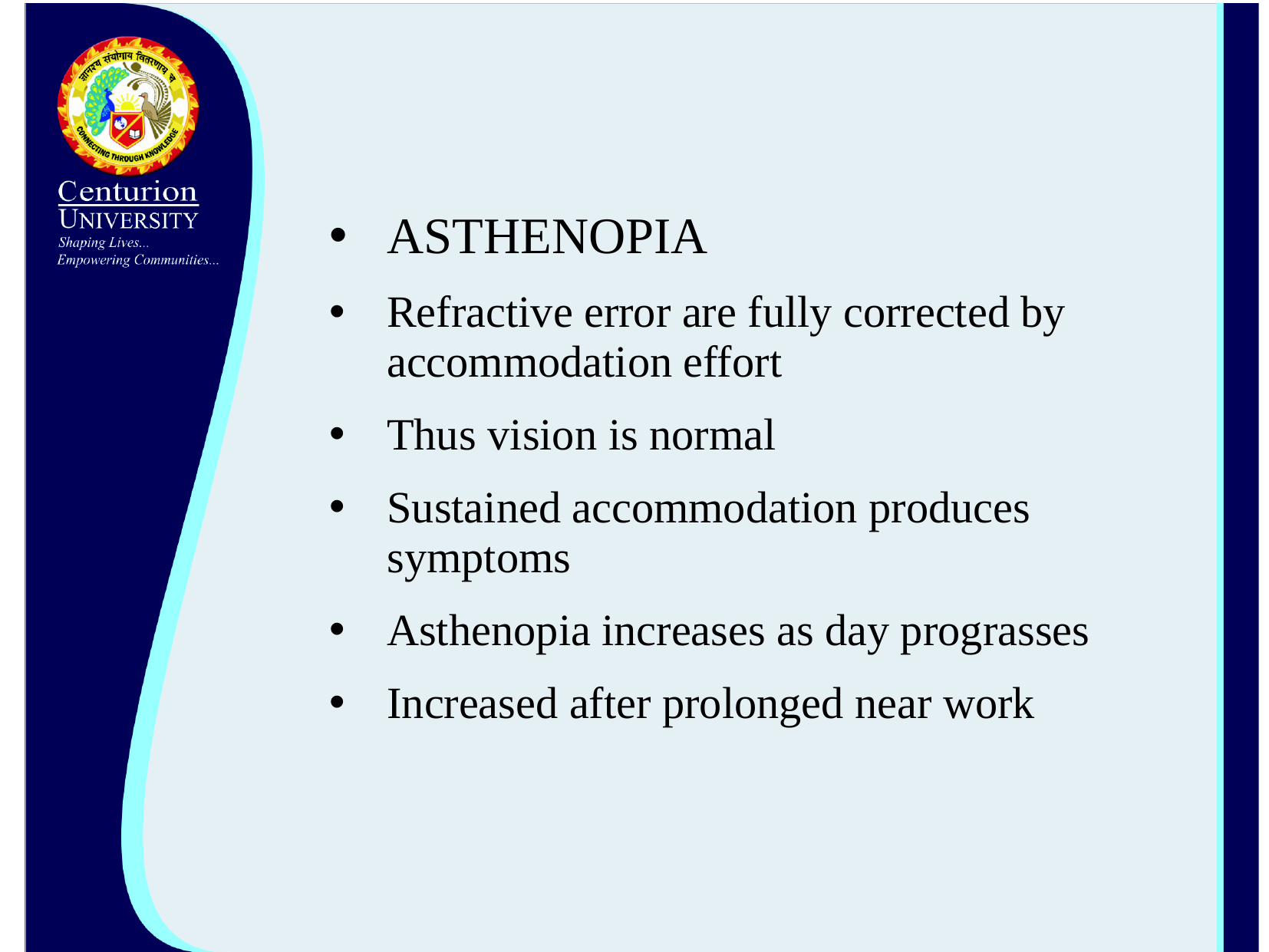

#
ASTHENOPIA
Refractive error are fully corrected by accommodation effort
Thus vision is normal
Sustained accommodation produces symptoms
Asthenopia increases as day prograsses
Increased after prolonged near work